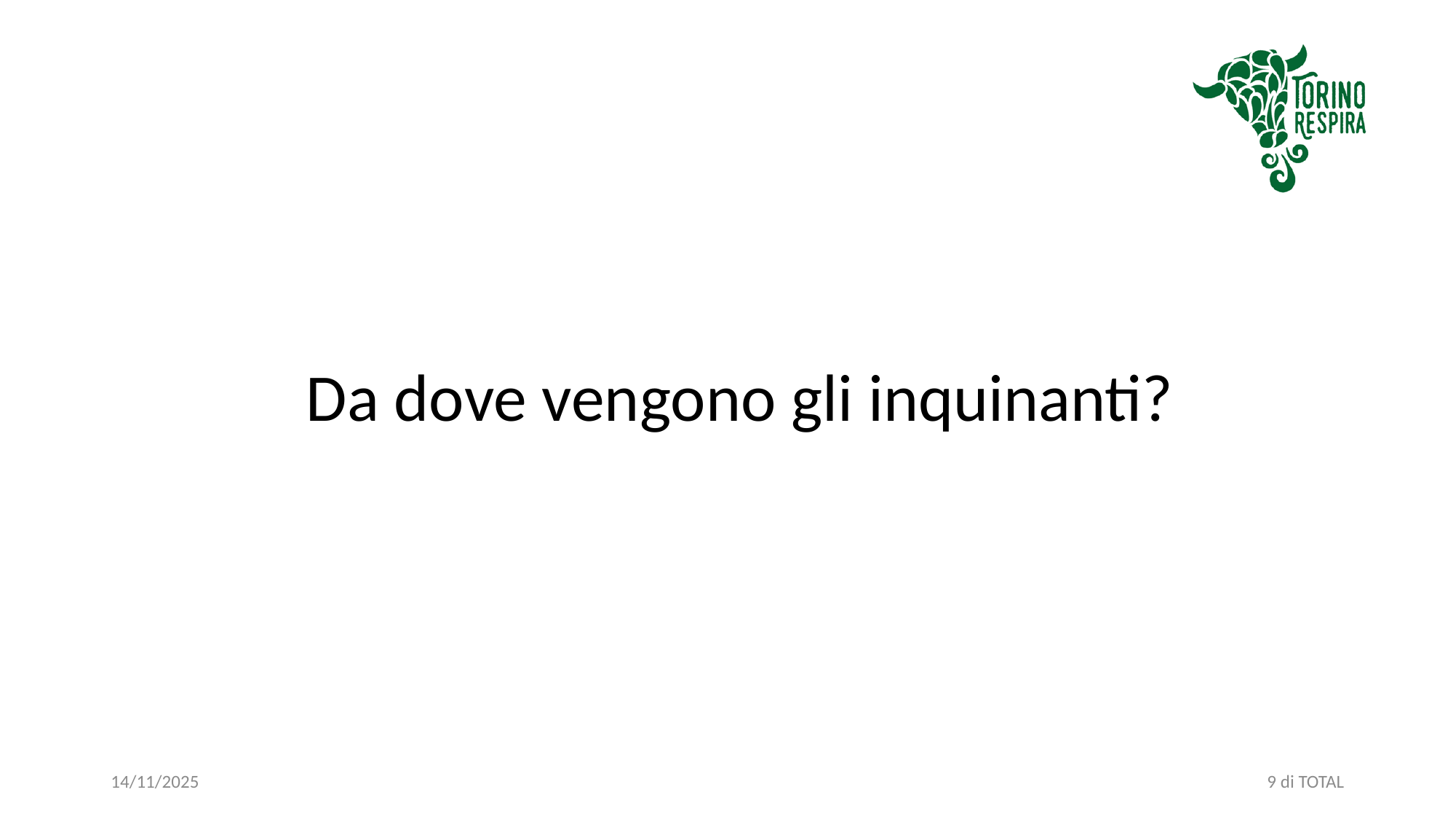

Da dove vengono gli inquinanti?
14/11/2025
9 di TOTAL